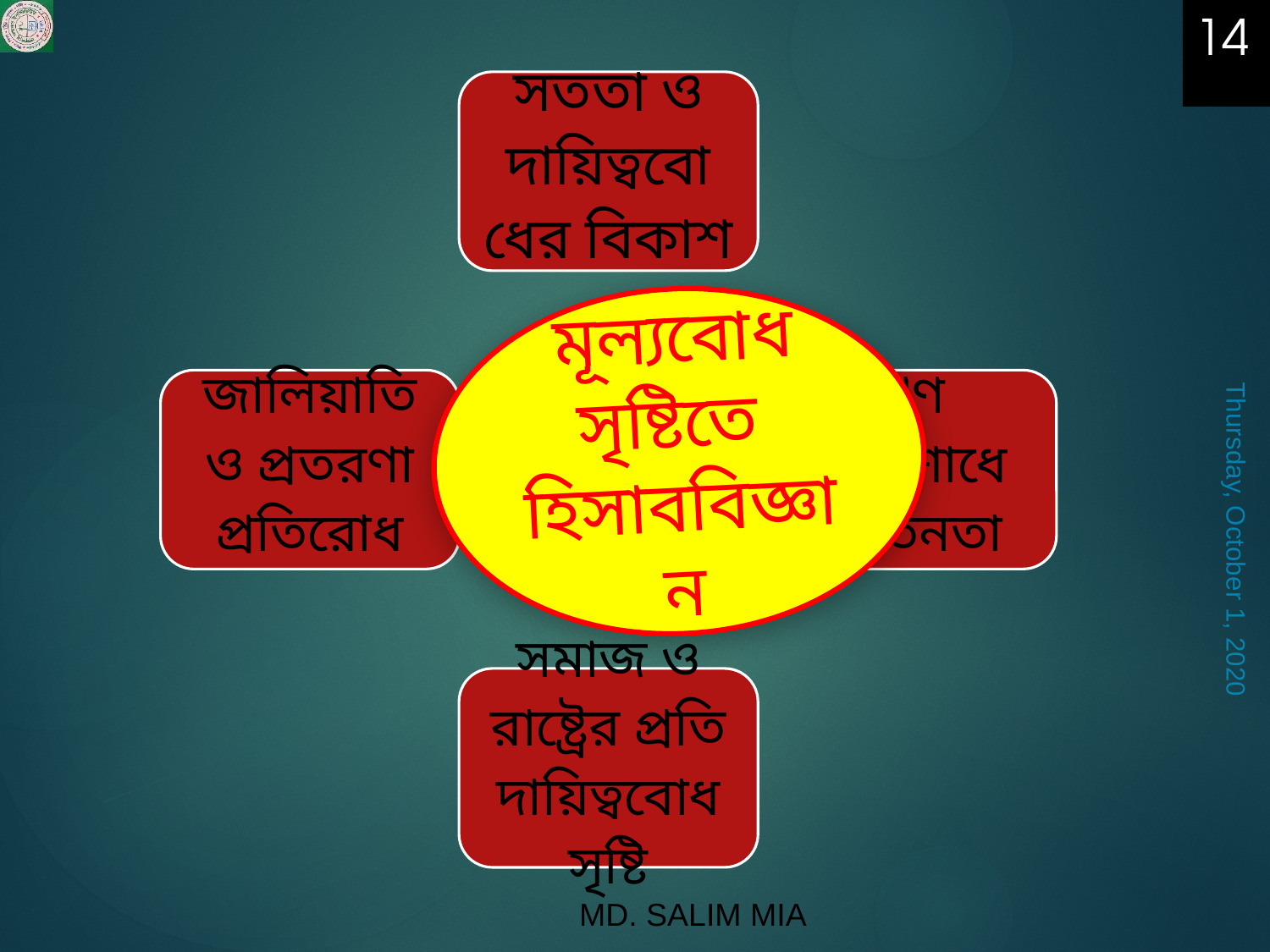

14
সততা ও দায়িত্ববোধের বিকাশ
সমাজ ও রাষ্ট্রের প্রতি দায়িত্ববোধ সৃষ্টি
জালিয়াতি ও প্রতরণা প্রতিরোধ
মূল্যবোধ সৃষ্টিতে
হিসাববিজ্ঞান
Thursday, October 1, 2020